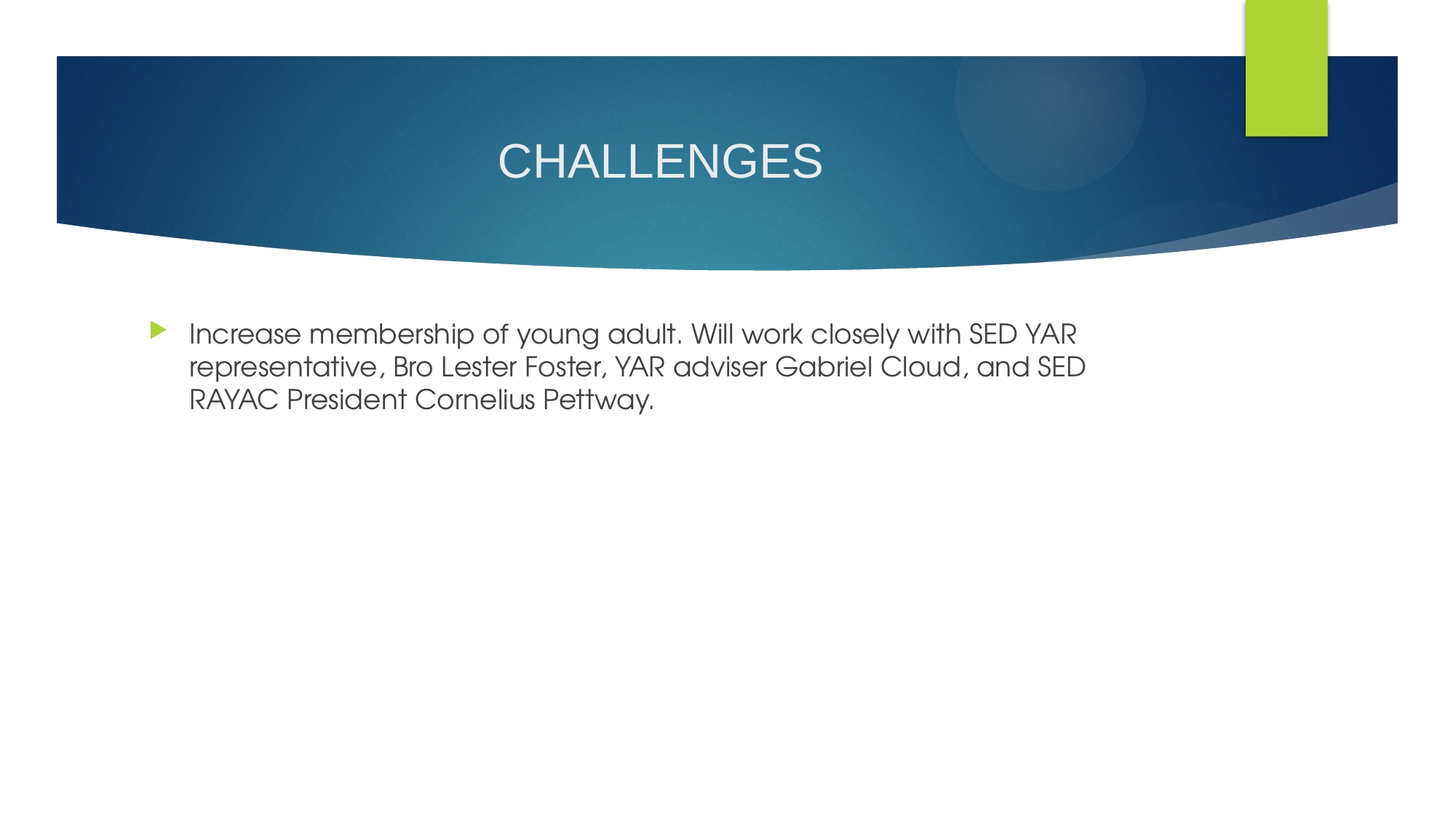

# CHALLENGES
Increase membership of young adult. Will work closely with SED YAR representative, Bro Lester Foster, YAR adviser Gabriel Cloud, and SED RAYAC President Cornelius Pettway.